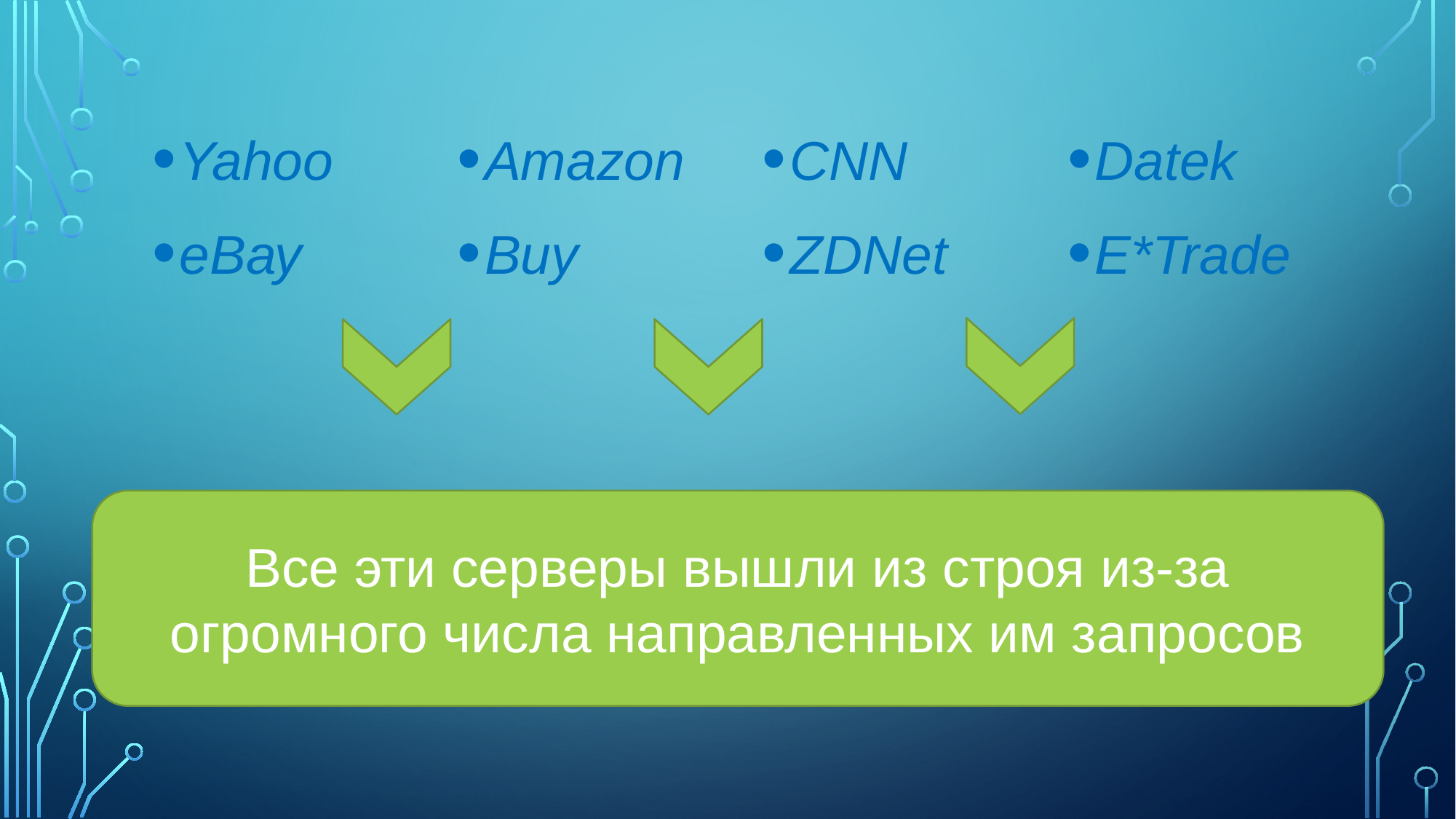

Yahoo
еВау
Amazon
Buy
CNN
ZDNet
Datek
E*Trade

Все эти серверы вышли из строя из-за огромного числа направленных им запросов